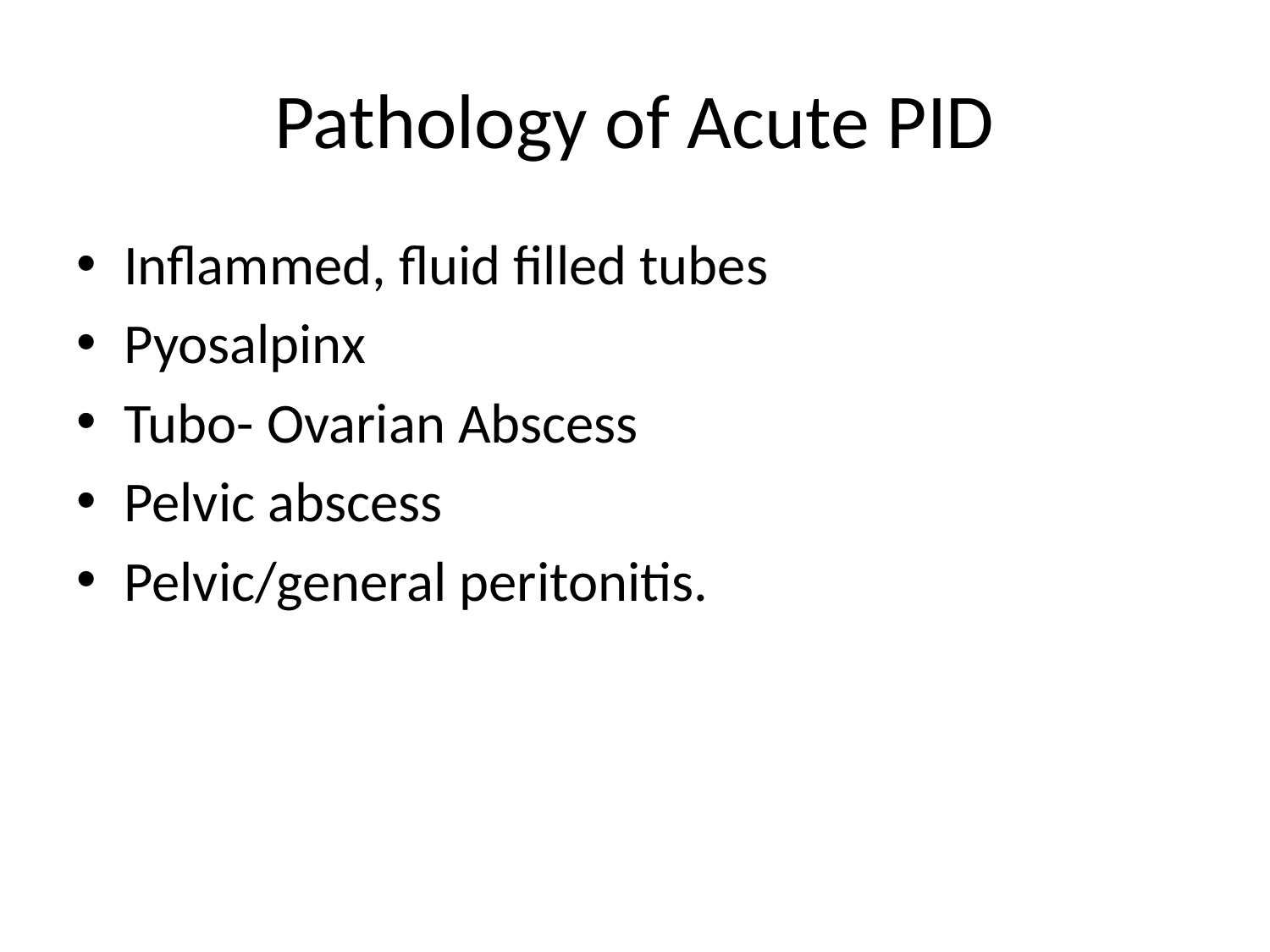

# Pathology of Acute PID
Inflammed, fluid filled tubes
Pyosalpinx
Tubo- Ovarian Abscess
Pelvic abscess
Pelvic/general peritonitis.